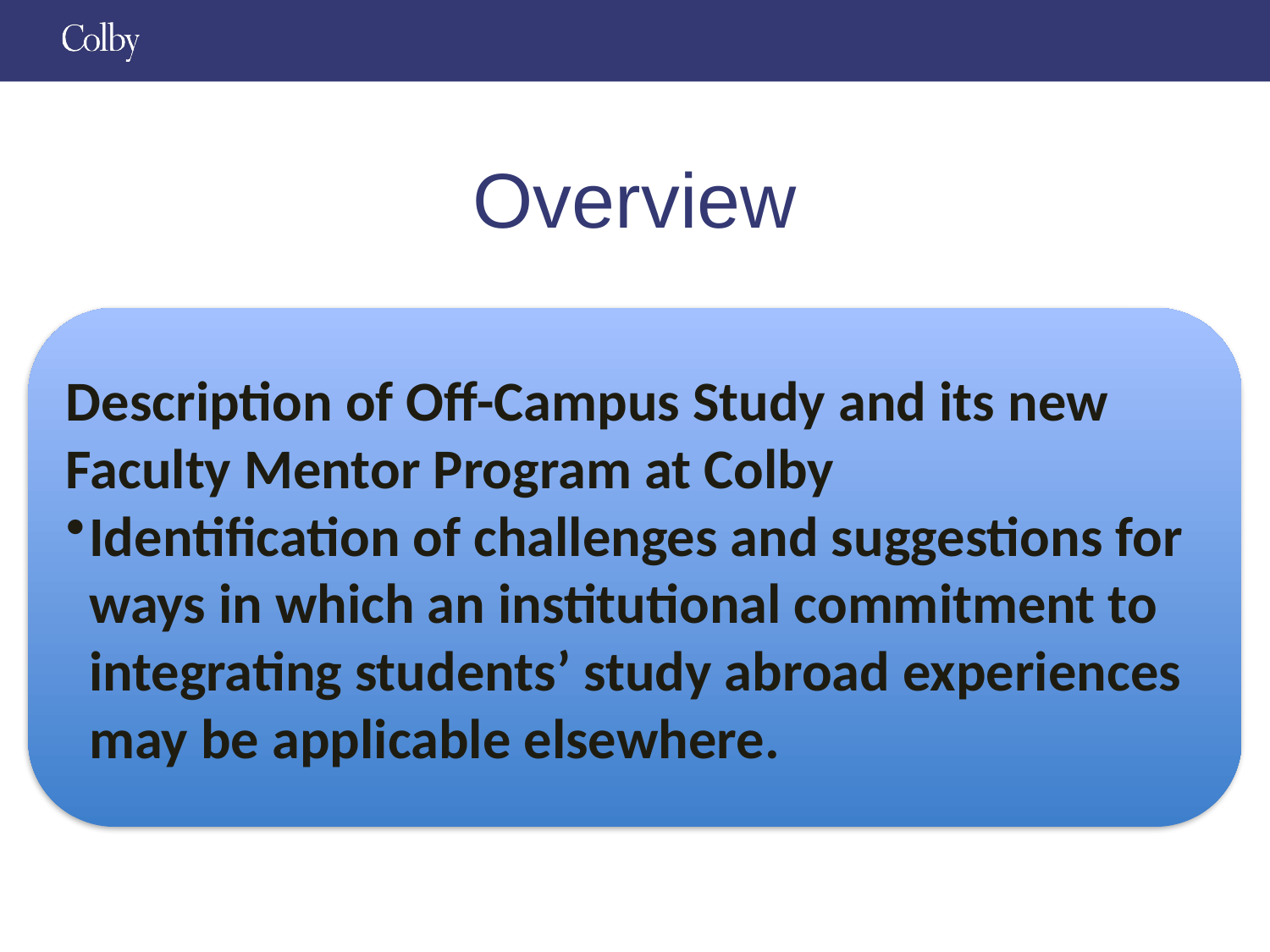

# Overview
Description of Off-Campus Study and its new Faculty Mentor Program at Colby
Identification of challenges and suggestions for ways in which an institutional commitment to integrating students’ study abroad experiences may be applicable elsewhere.